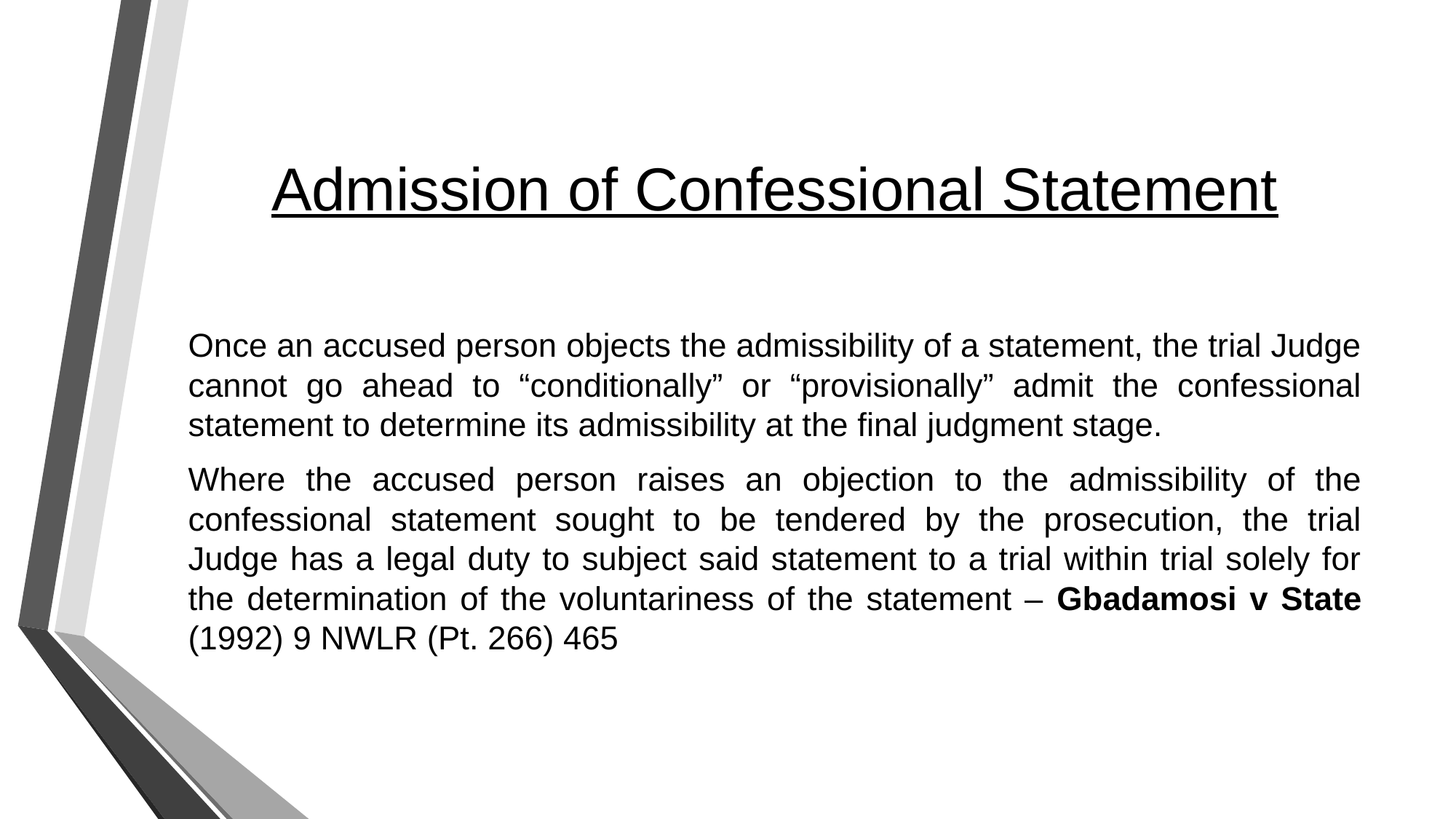

# Admission of Confessional Statement
Once an accused person objects the admissibility of a statement, the trial Judge cannot go ahead to “conditionally” or “provisionally” admit the confessional statement to determine its admissibility at the final judgment stage.
Where the accused person raises an objection to the admissibility of the confessional statement sought to be tendered by the prosecution, the trial Judge has a legal duty to subject said statement to a trial within trial solely for the determination of the voluntariness of the statement – Gbadamosi v State (1992) 9 NWLR (Pt. 266) 465